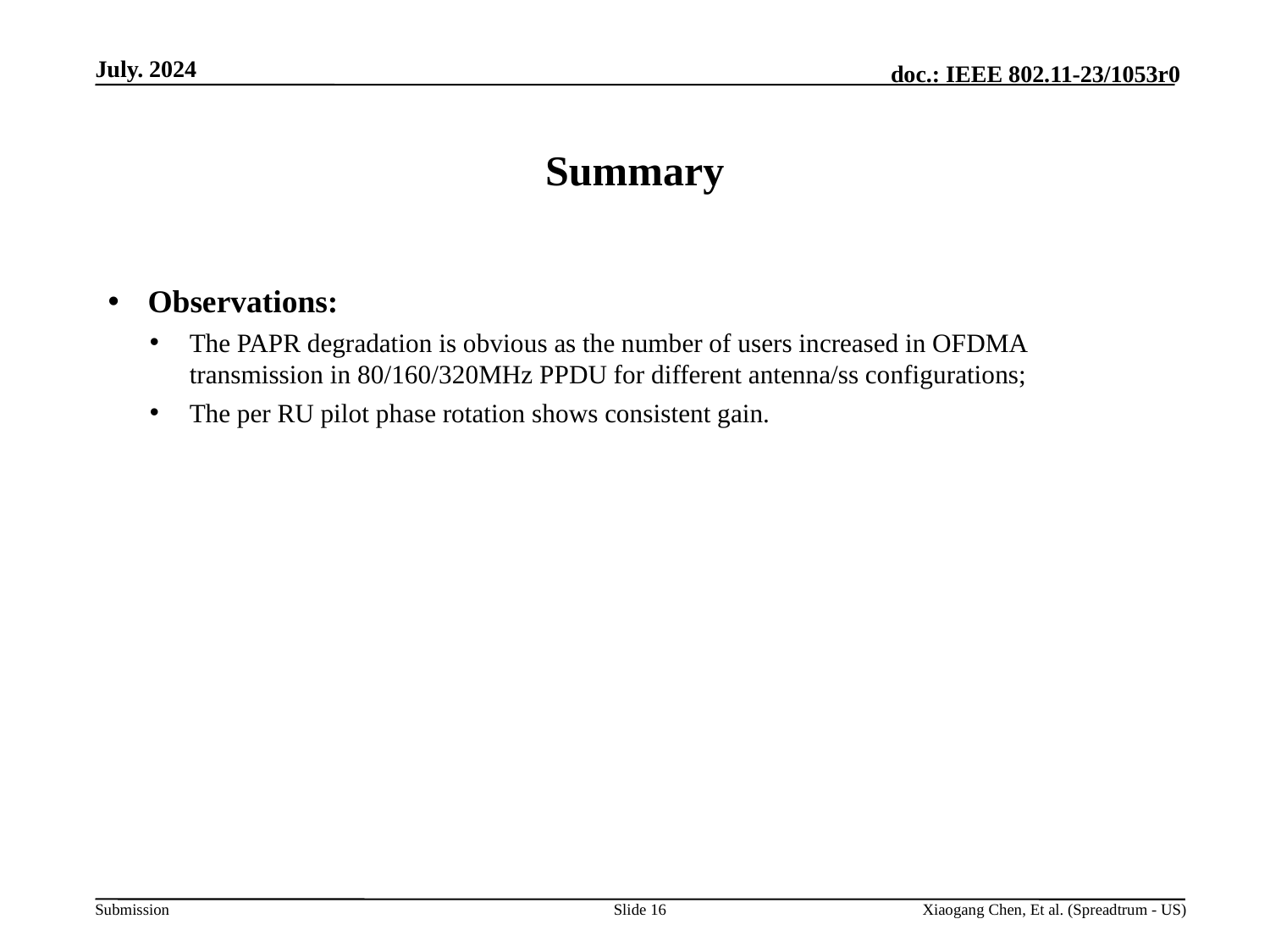

# Summary
Observations:
The PAPR degradation is obvious as the number of users increased in OFDMA transmission in 80/160/320MHz PPDU for different antenna/ss configurations;
The per RU pilot phase rotation shows consistent gain.
Slide 16
Xiaogang Chen, Et al. (Spreadtrum - US)